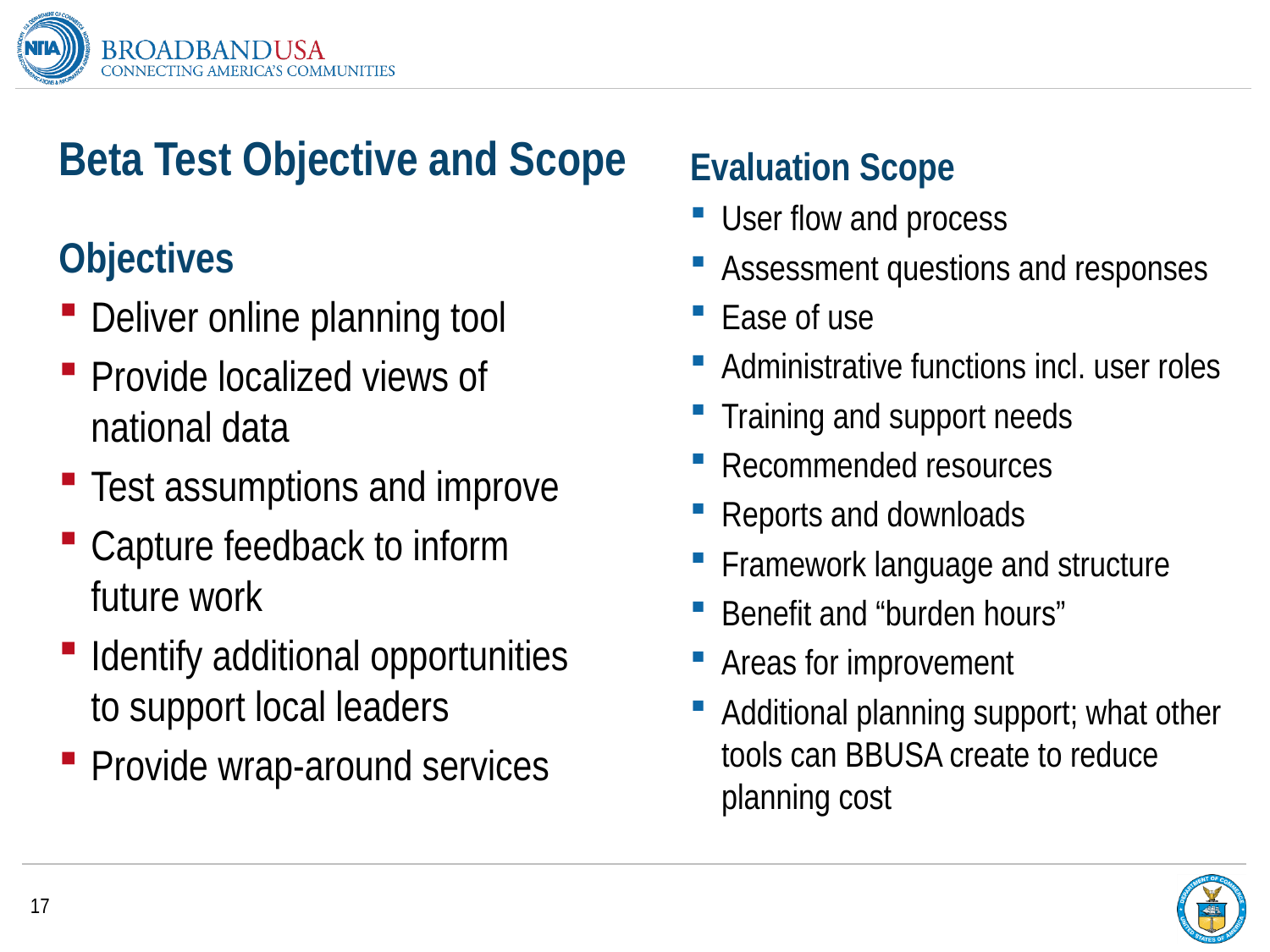

# Beta Test Objective and Scope
Evaluation Scope
User flow and process
Assessment questions and responses
Ease of use
Administrative functions incl. user roles
Training and support needs
Recommended resources
Reports and downloads
Framework language and structure
Benefit and “burden hours”
Areas for improvement
Additional planning support; what other tools can BBUSA create to reduce planning cost
Objectives
Deliver online planning tool
Provide localized views of national data
Test assumptions and improve
Capture feedback to inform future work
Identify additional opportunities to support local leaders
Provide wrap-around services